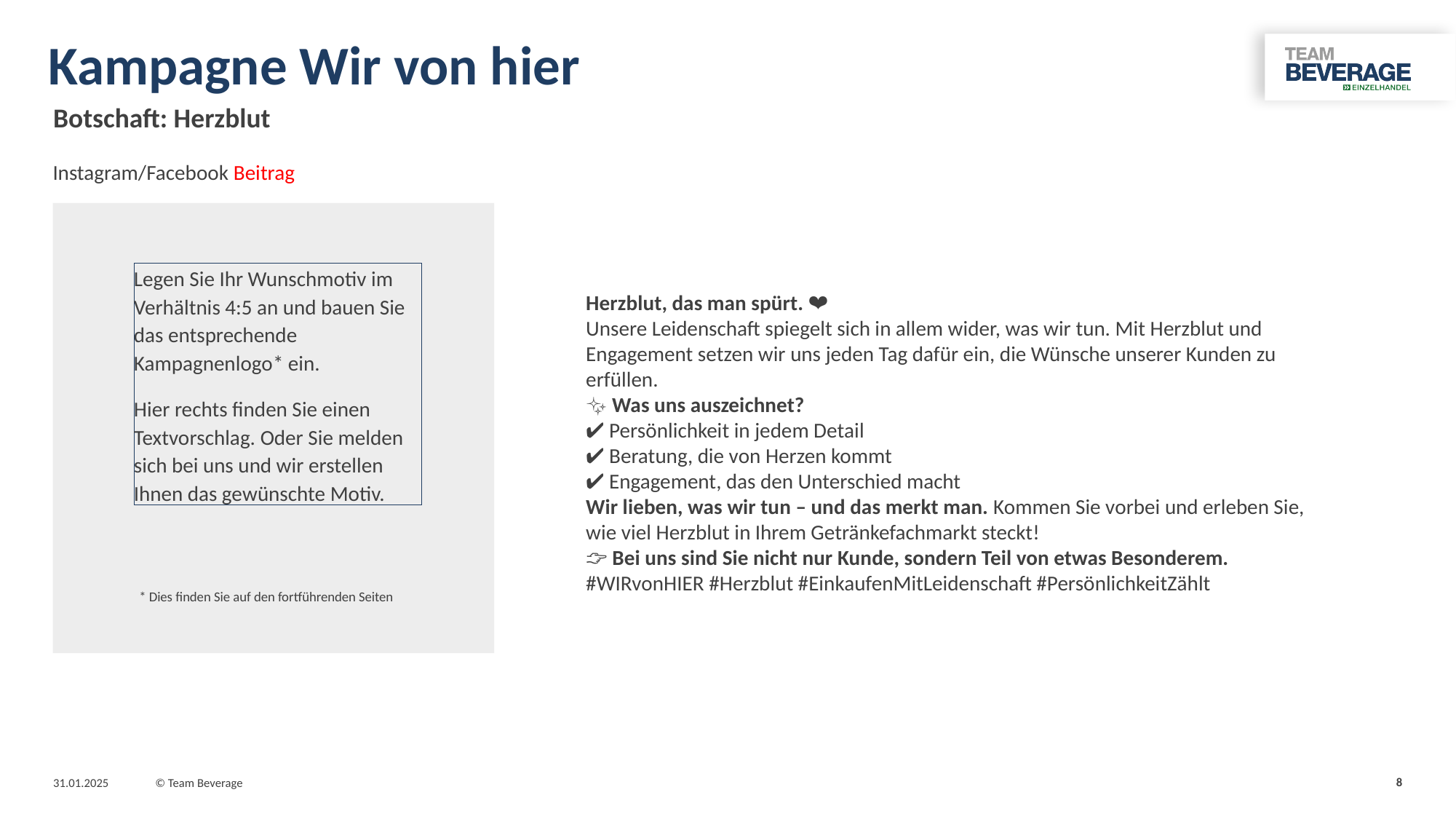

# Kampagne Wir von hier
Botschaft: Herzblut
Instagram/Facebook Beitrag

Legen Sie Ihr Wunschmotiv im Verhältnis 4:5 an und bauen Sie das entsprechende Kampagnenlogo* ein.
Hier rechts finden Sie einen Textvorschlag. Oder Sie melden sich bei uns und wir erstellen Ihnen das gewünschte Motiv.
Herzblut, das man spürt. ❤️
Unsere Leidenschaft spiegelt sich in allem wider, was wir tun. Mit Herzblut und Engagement setzen wir uns jeden Tag dafür ein, die Wünsche unserer Kunden zu erfüllen.
✨ Was uns auszeichnet?
✔️ Persönlichkeit in jedem Detail
✔️ Beratung, die von Herzen kommt
✔️ Engagement, das den Unterschied macht
Wir lieben, was wir tun – und das merkt man. Kommen Sie vorbei und erleben Sie, wie viel Herzblut in Ihrem Getränkefachmarkt steckt!
👉 Bei uns sind Sie nicht nur Kunde, sondern Teil von etwas Besonderem.
#WIRvonHIER #Herzblut #EinkaufenMitLeidenschaft #PersönlichkeitZählt
* Dies finden Sie auf den fortführenden Seiten
8
31.01.2025
© Team Beverage